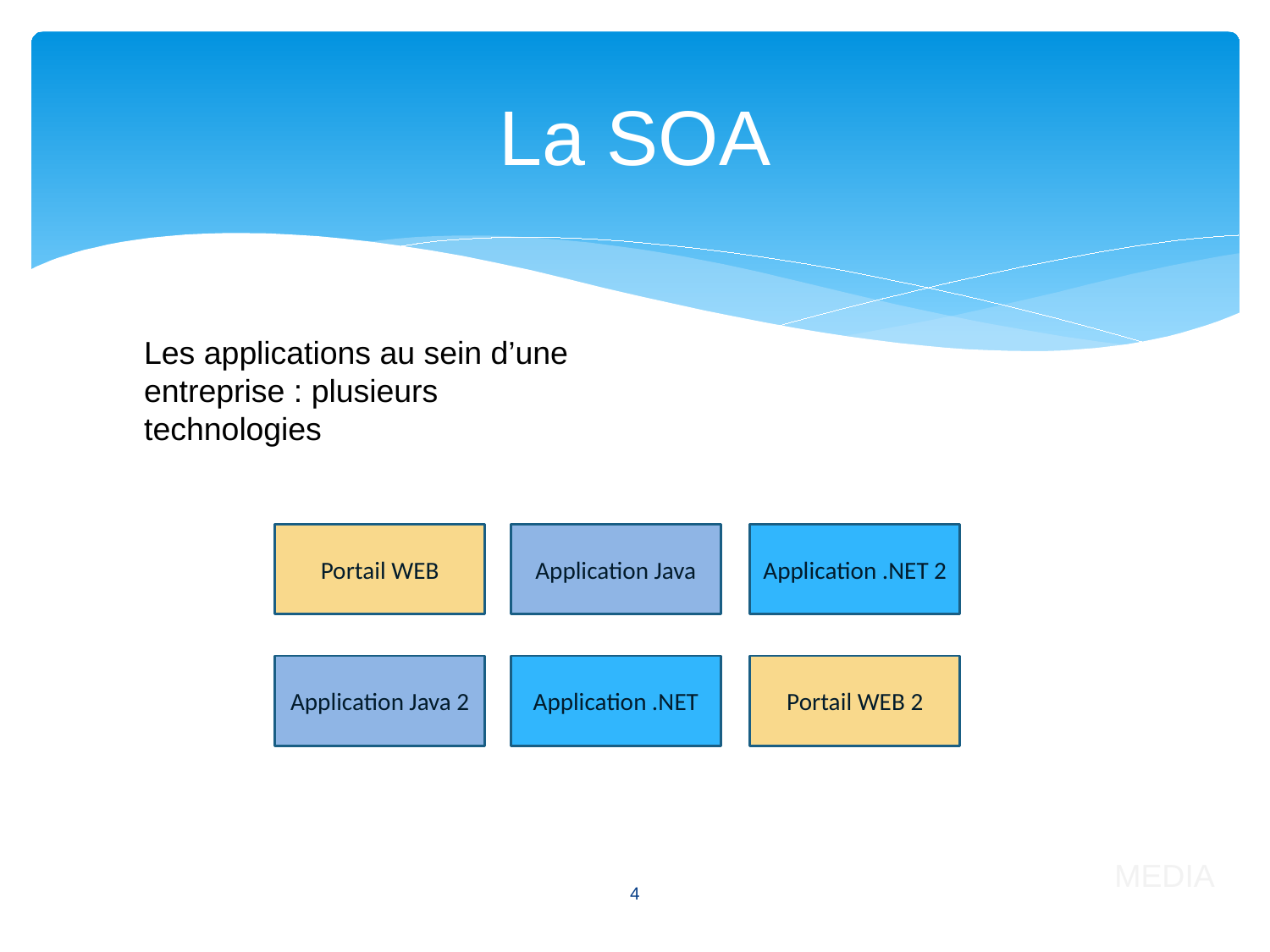

# La SOA
Les applications au sein d’une entreprise : plusieurs technologies
Portail WEB
Application Java
Application .NET 2
Application Java 2
Application .NET
Portail WEB 2
MEDIA
4